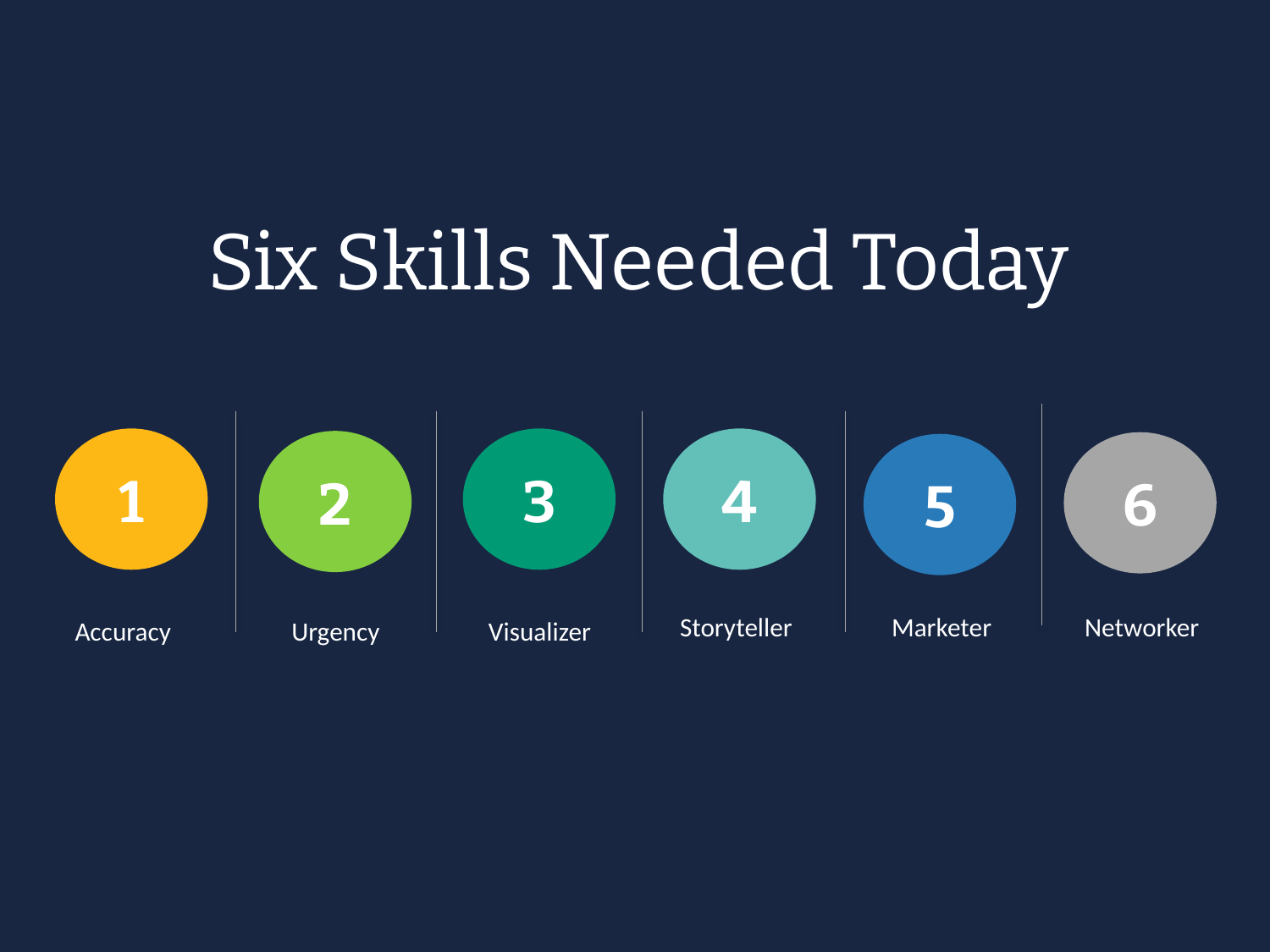

# Six Skills Needed Today
1
3
4
2
6
5
Networker
Storyteller
Marketer
Accuracy
Urgency
Visualizer
© 2016  CareerBuilder